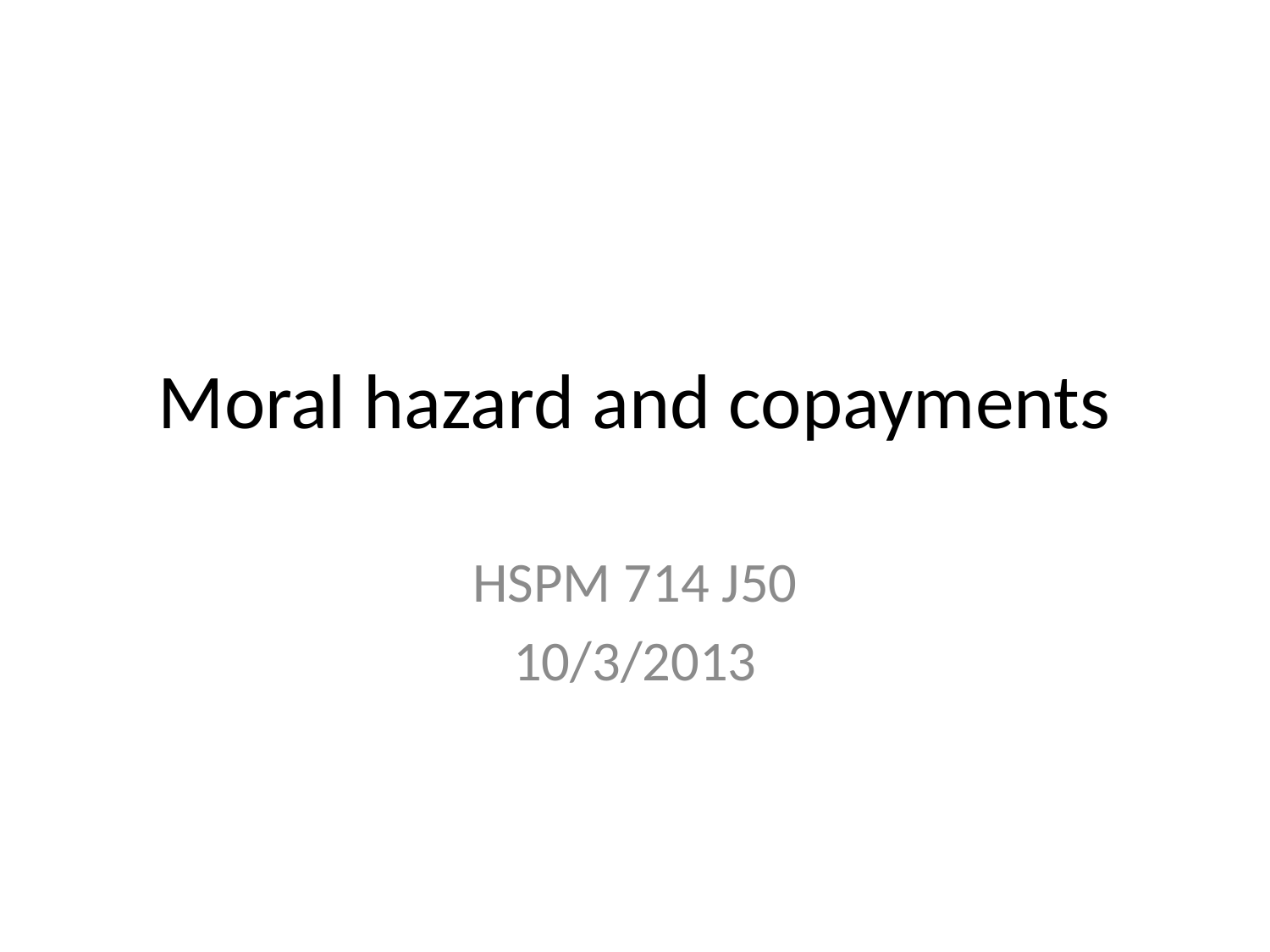

# Moral hazard and copayments
HSPM 714 J50
10/3/2013